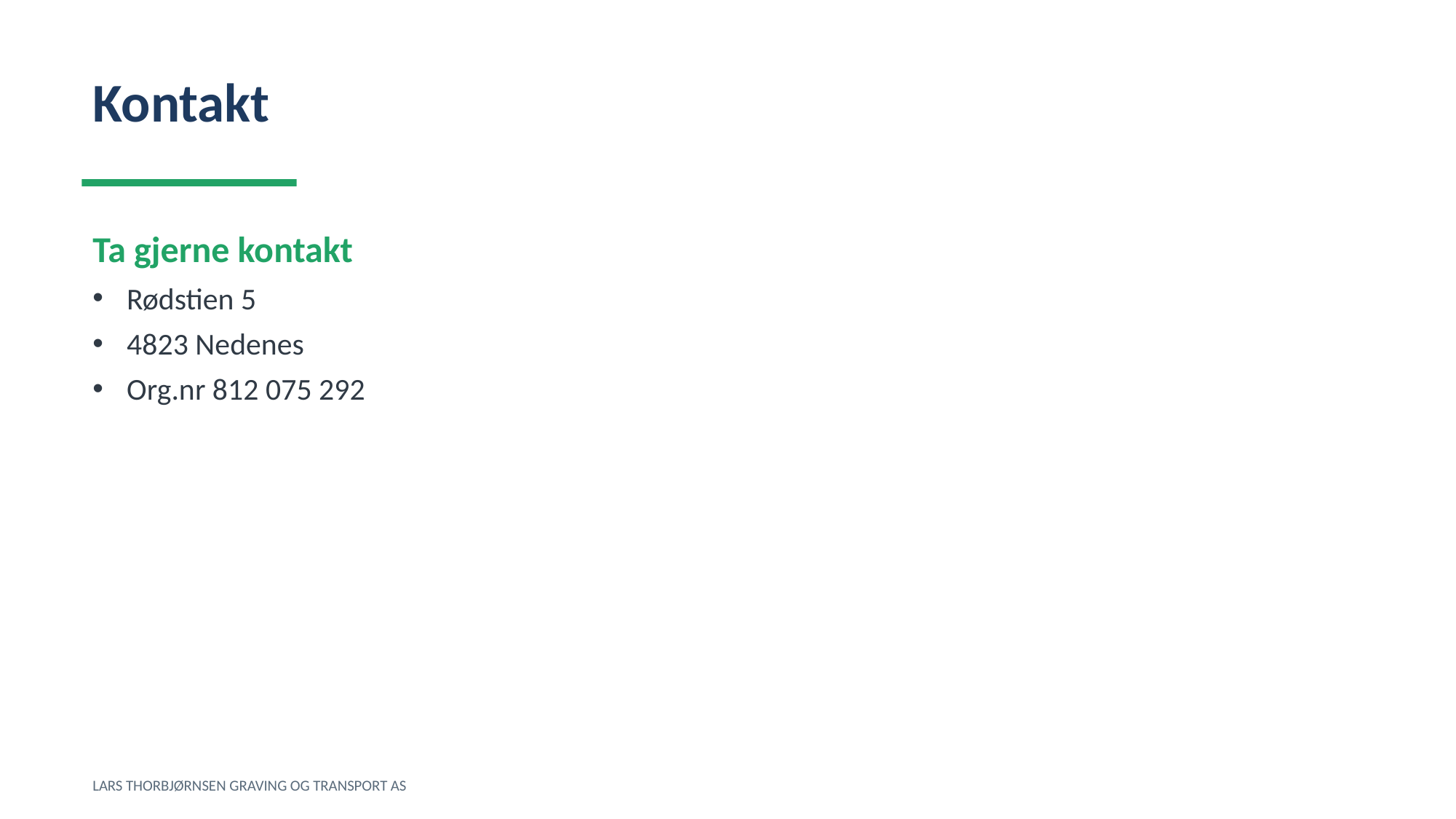

Kontakt

Ta gjerne kontakt
Rødstien 5
4823 Nedenes
Org.nr 812 075 292
LARS THORBJØRNSEN GRAVING OG TRANSPORT AS